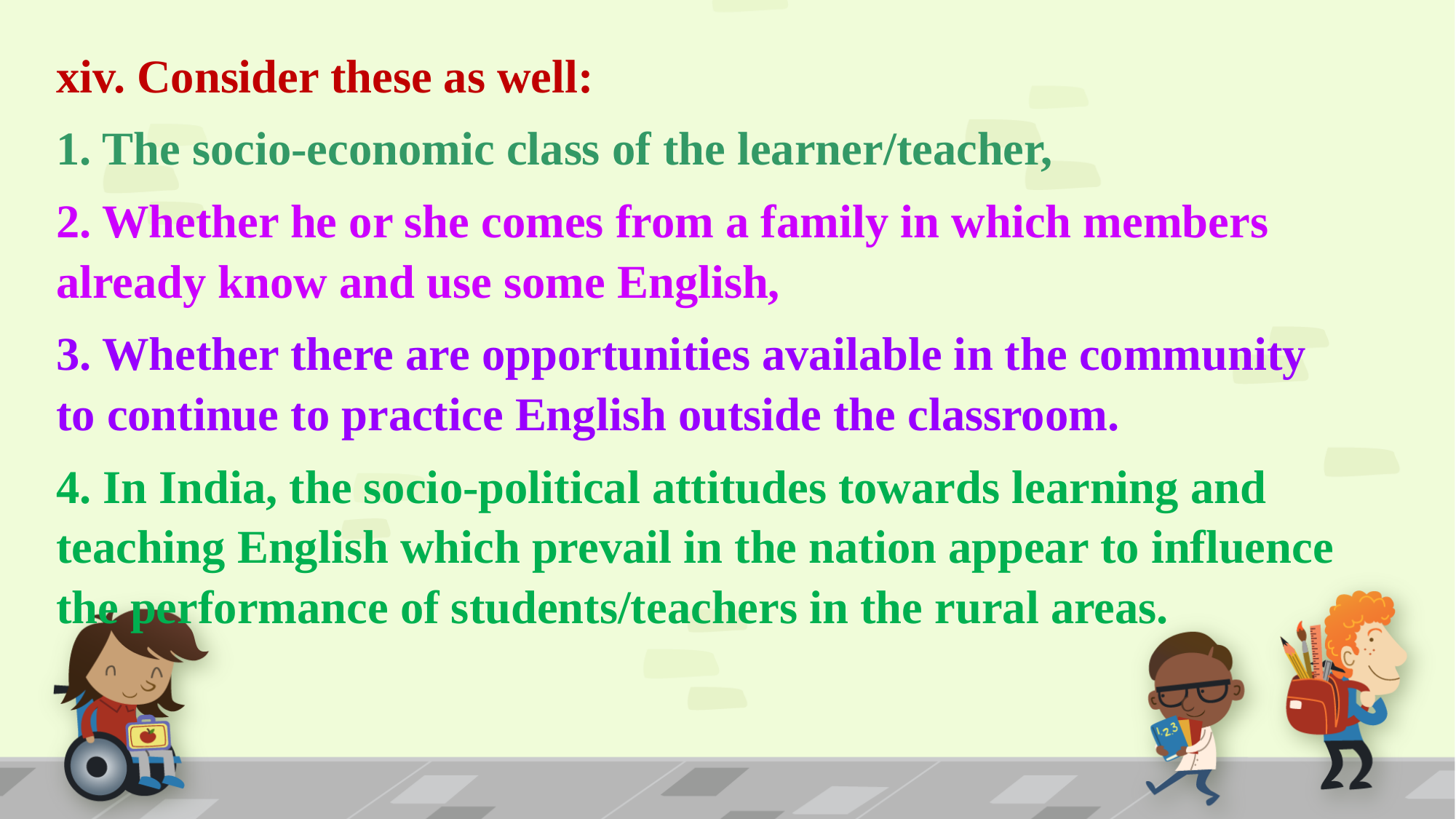

xiv. Consider these as well:
1. The socio-economic class of the learner/teacher,
2. Whether he or she comes from a family in which members already know and use some English,
3. Whether there are opportunities available in the community to continue to practice English outside the classroom.
4. In India, the socio-political attitudes towards learning and teaching English which prevail in the nation appear to influence the performance of students/teachers in the rural areas.